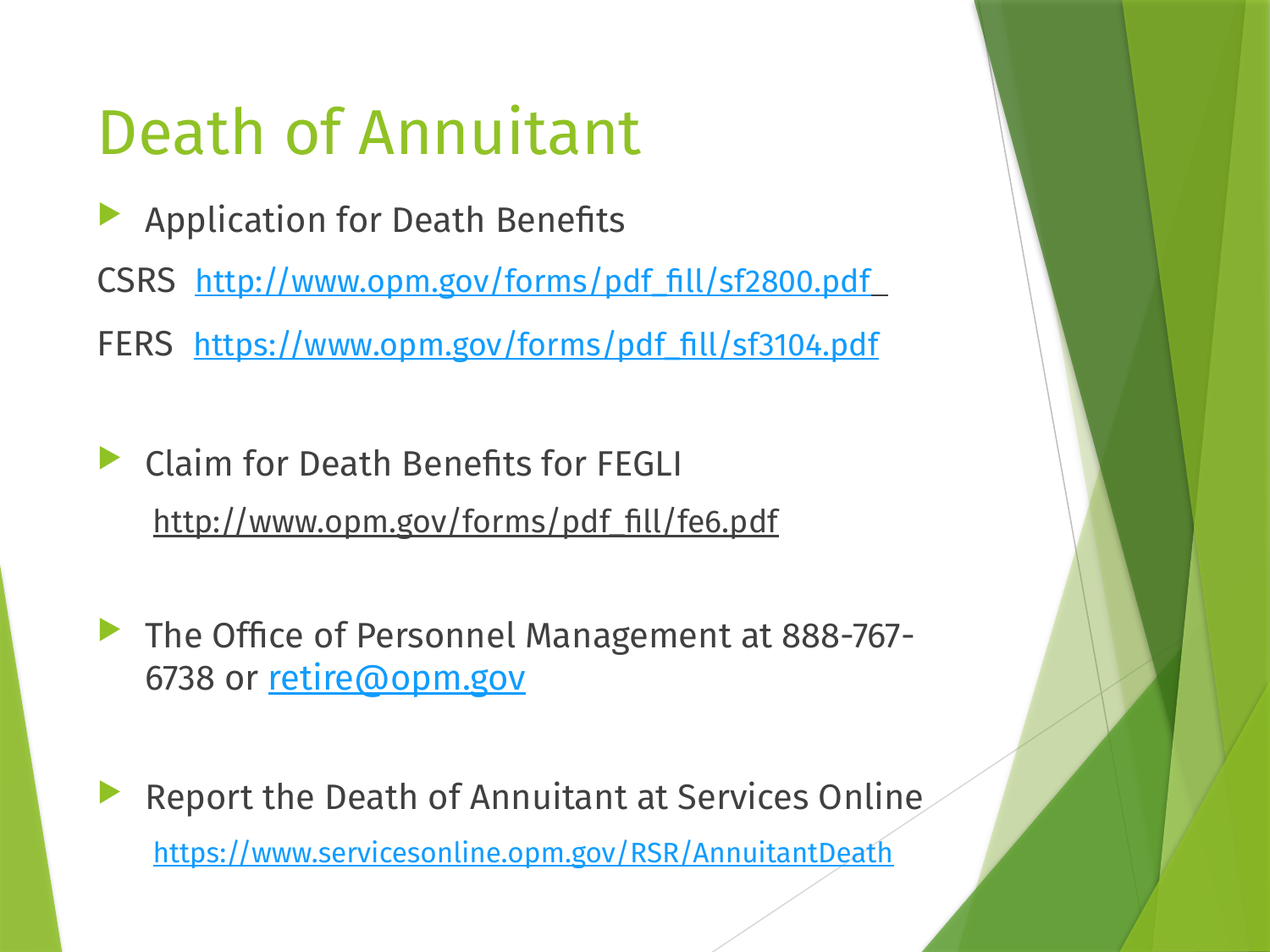

# Death of Annuitant
Application for Death Benefits
CSRS  http://www.opm.gov/forms/pdf_fill/sf2800.pdf
FERS  https://www.opm.gov/forms/pdf_fill/sf3104.pdf

Claim for Death Benefits for FEGLI
http://www.opm.gov/forms/pdf_fill/fe6.pdf

The Office of Personnel Management at 888-767-6738 or retire@opm.gov

Report the Death of Annuitant at Services Online
https://www.servicesonline.opm.gov/RSR/AnnuitantDeath